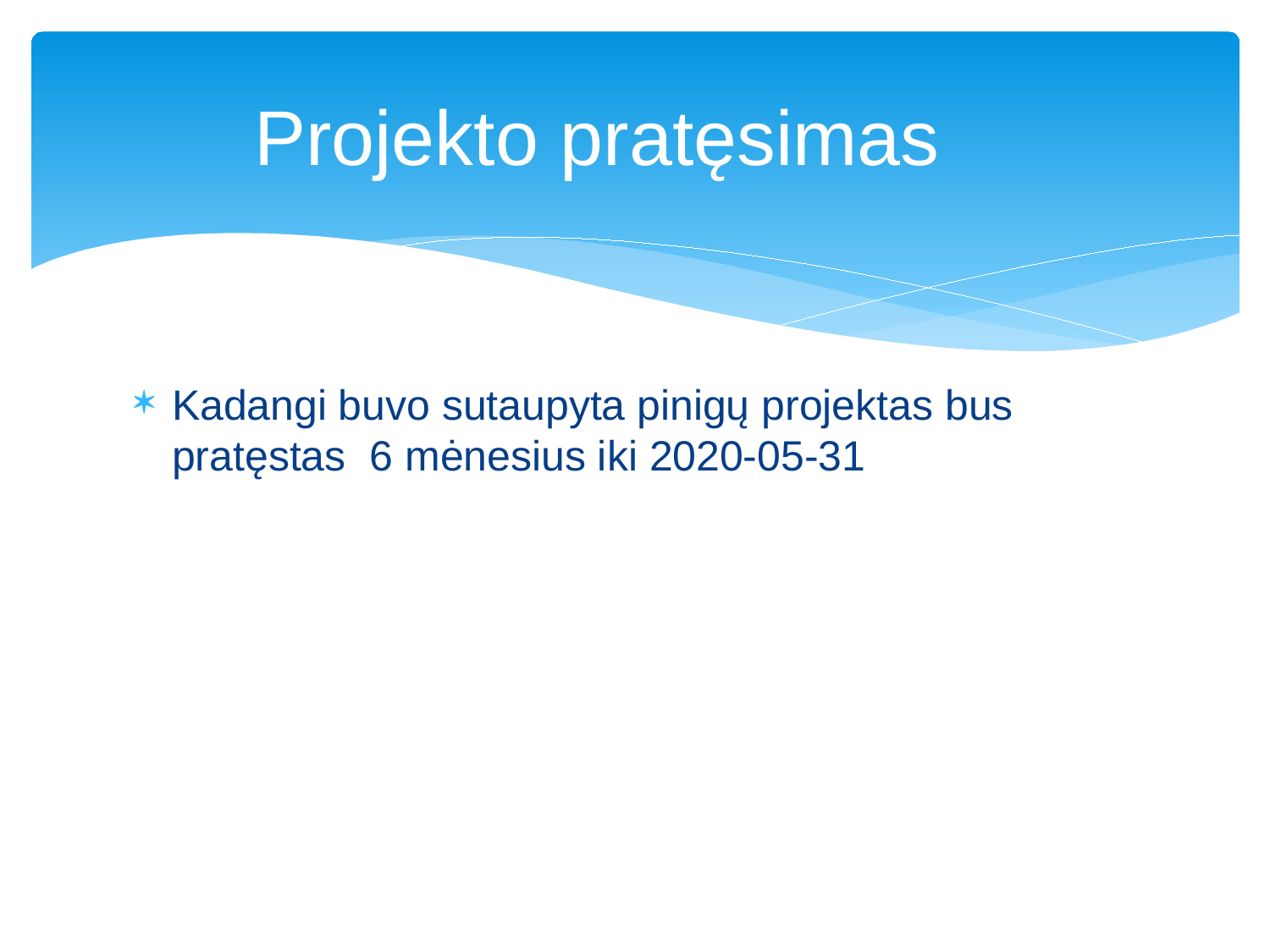

# Projekto pratęsimas
Kadangi buvo sutaupyta pinigų projektas bus pratęstas  6 mėnesius iki 2020-05-31